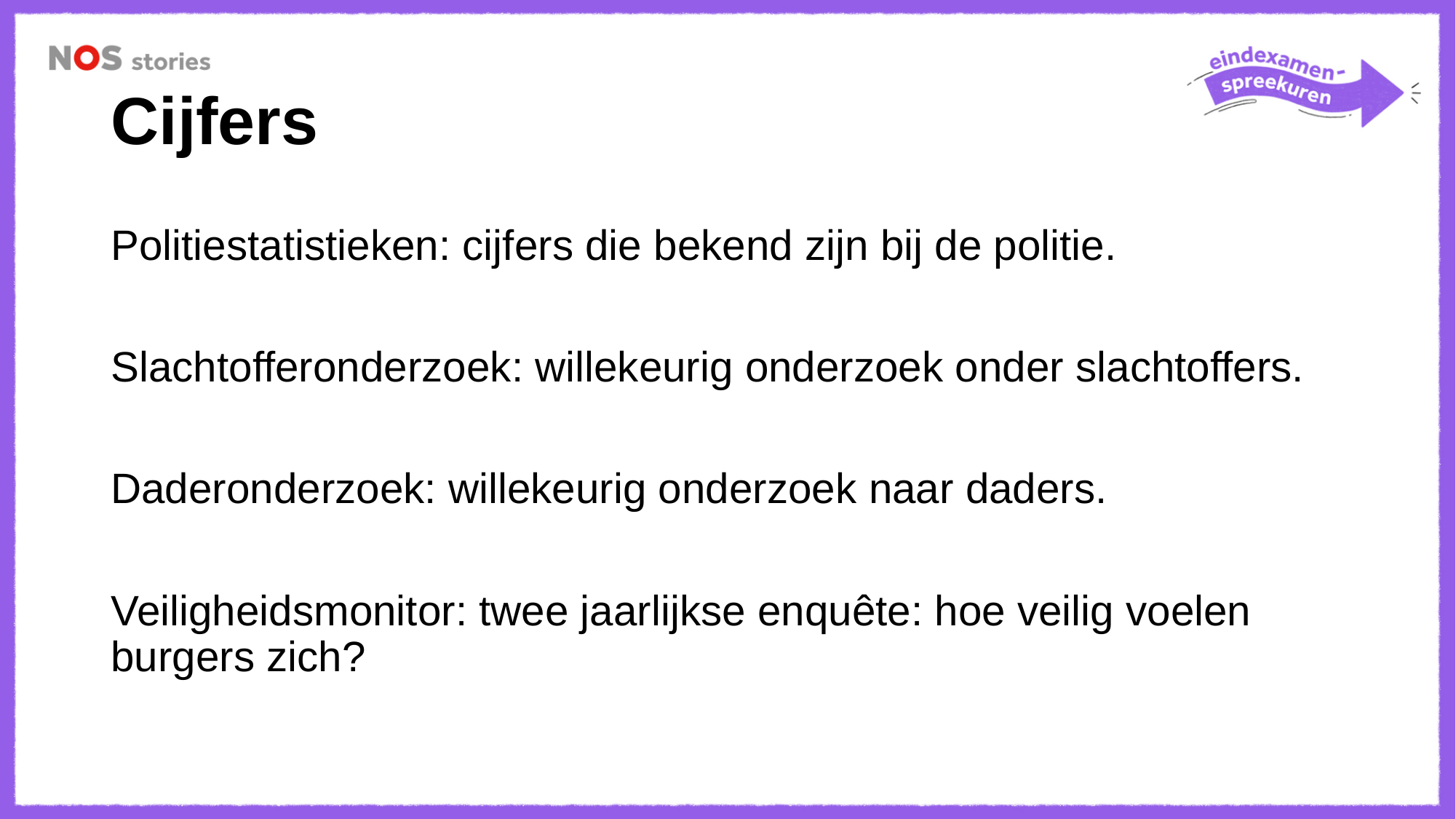

# Cijfers
Politiestatistieken: cijfers die bekend zijn bij de politie.

Slachtofferonderzoek: willekeurig onderzoek onder slachtoffers.

Daderonderzoek: willekeurig onderzoek naar daders.

Veiligheidsmonitor: twee jaarlijkse enquête: hoe veilig voelen burgers zich?